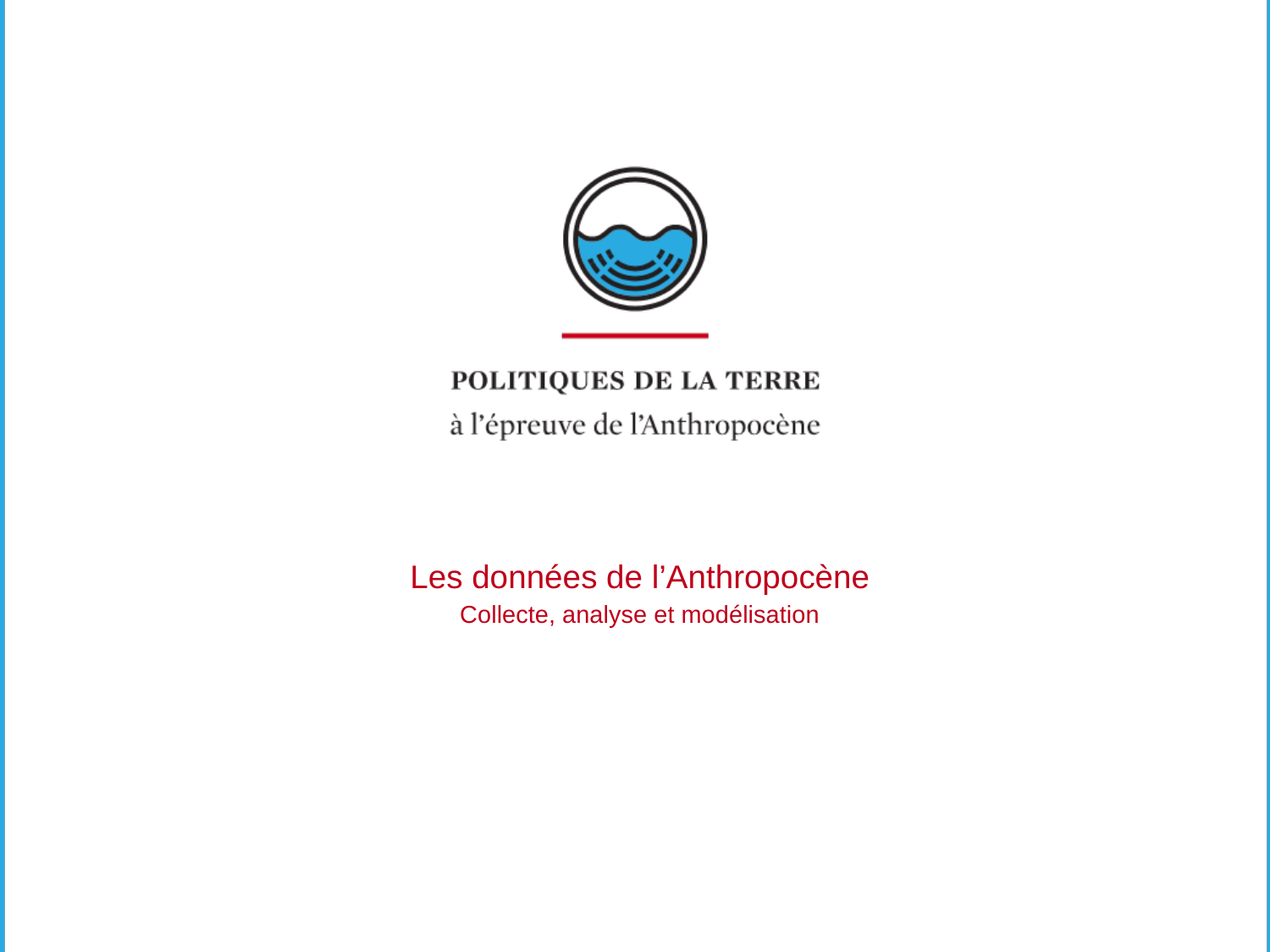

Les données de l’Anthropocène
Collecte, analyse et modélisation